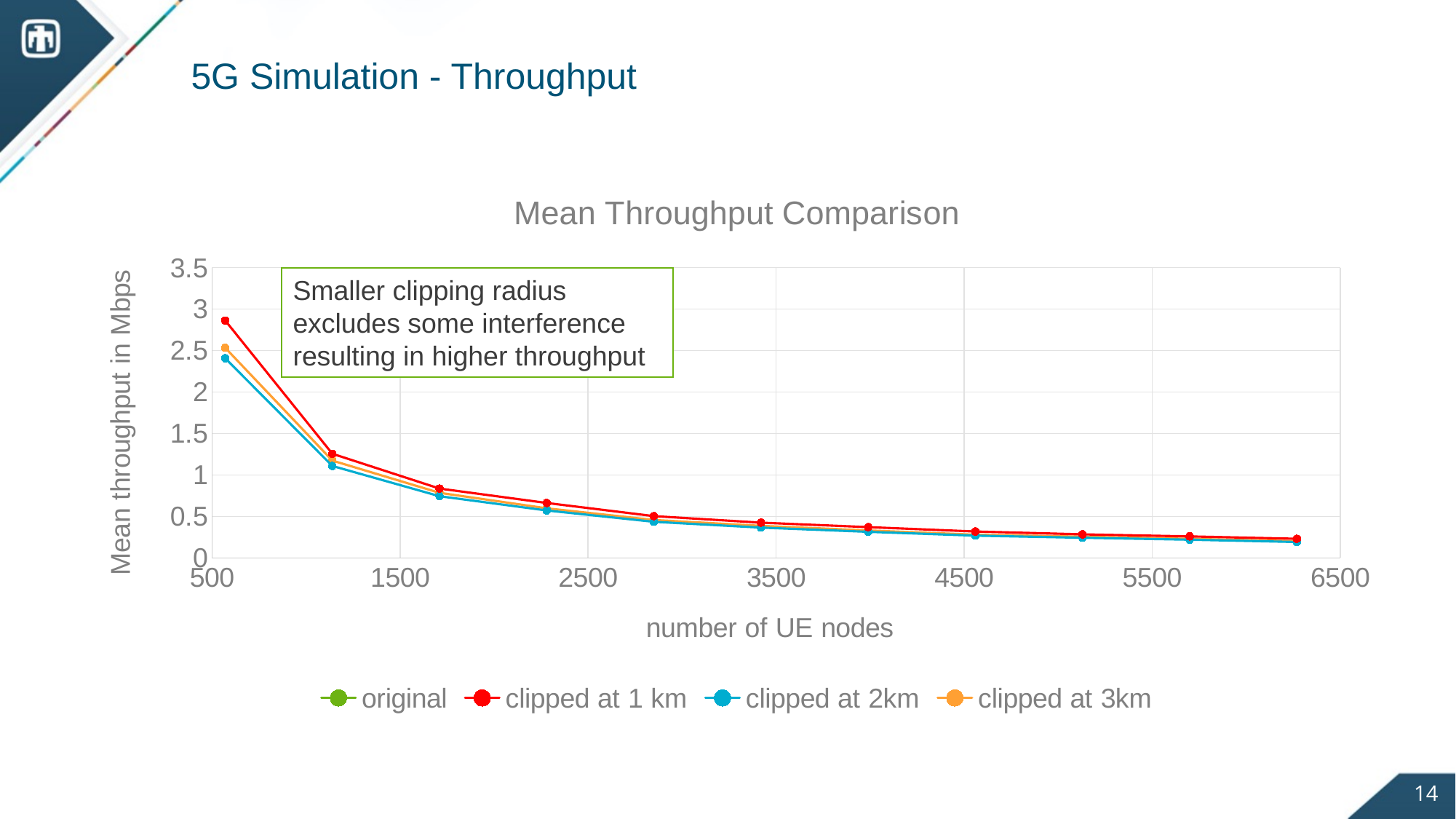

# 5G Simulation - Throughput

### Chart: Mean Throughput Comparison

| Category | original | clipped at 1 km | clipped at 2km | clipped at 3km |
|---|---|---|---|---|
Smaller clipping radius
excludes some interference
resulting in higher throughput
14